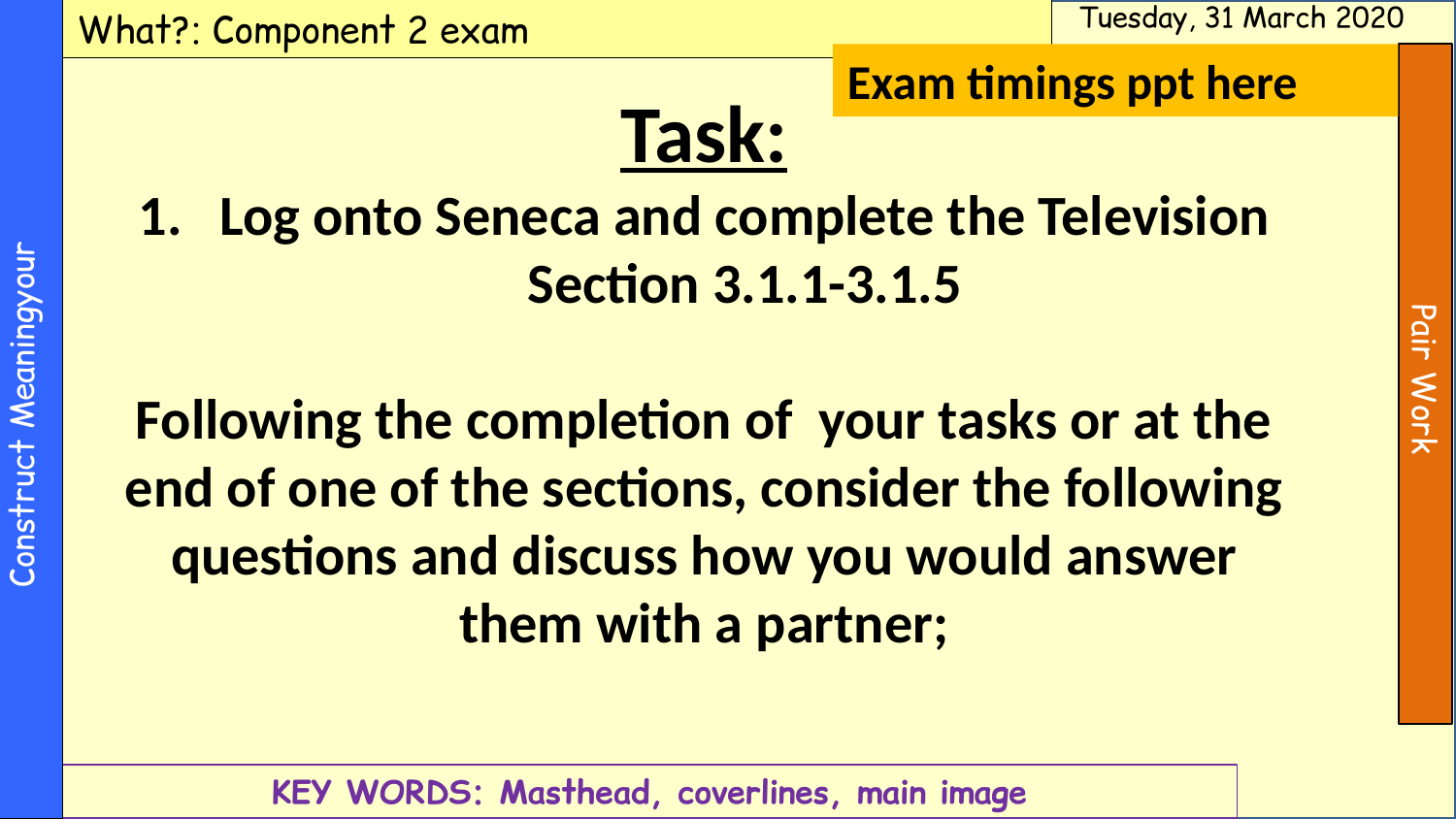

Construct Meaningyour
What?: Component 2 exam
Tuesday, 31 March 2020
Exam timings ppt here
Task:
Log onto Seneca and complete the Television Section 3.1.1-3.1.5

Following the completion of  your tasks or at the end of one of the sections, consider the following questions and discuss how you would answer them with a partner;

Pair Work
KEY WORDS: Masthead, coverlines, main image